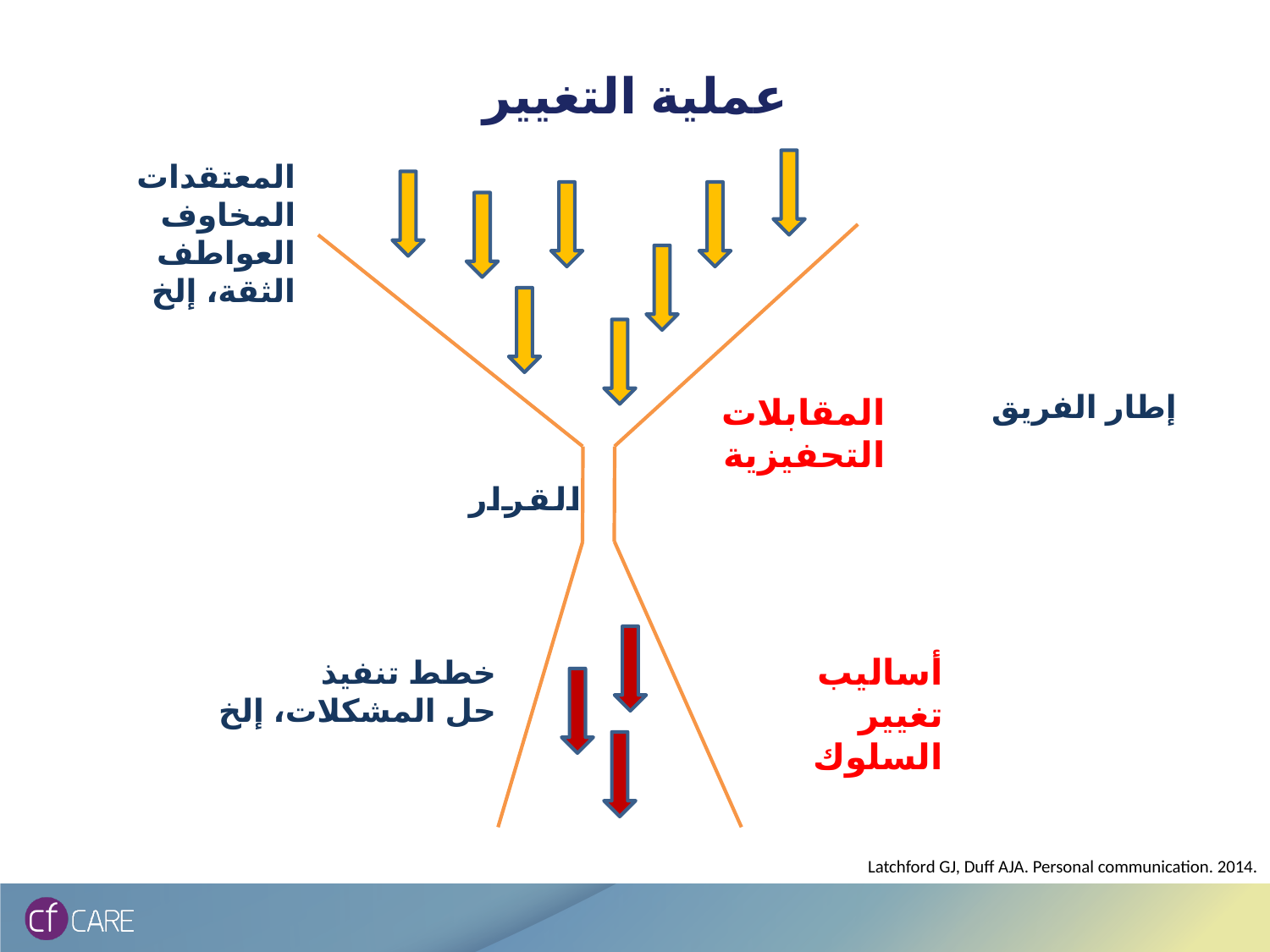

# عملية التغيير
المعتقدات
المخاوف
العواطف
الثقة، إلخ

إطار الفريق
المقابلات التحفيزية
القرار

أساليب
تغيير
السلوك
خطط تنفيذ
حل المشكلات، إلخ

Latchford GJ, Duff AJA. Personal communication. 2014.